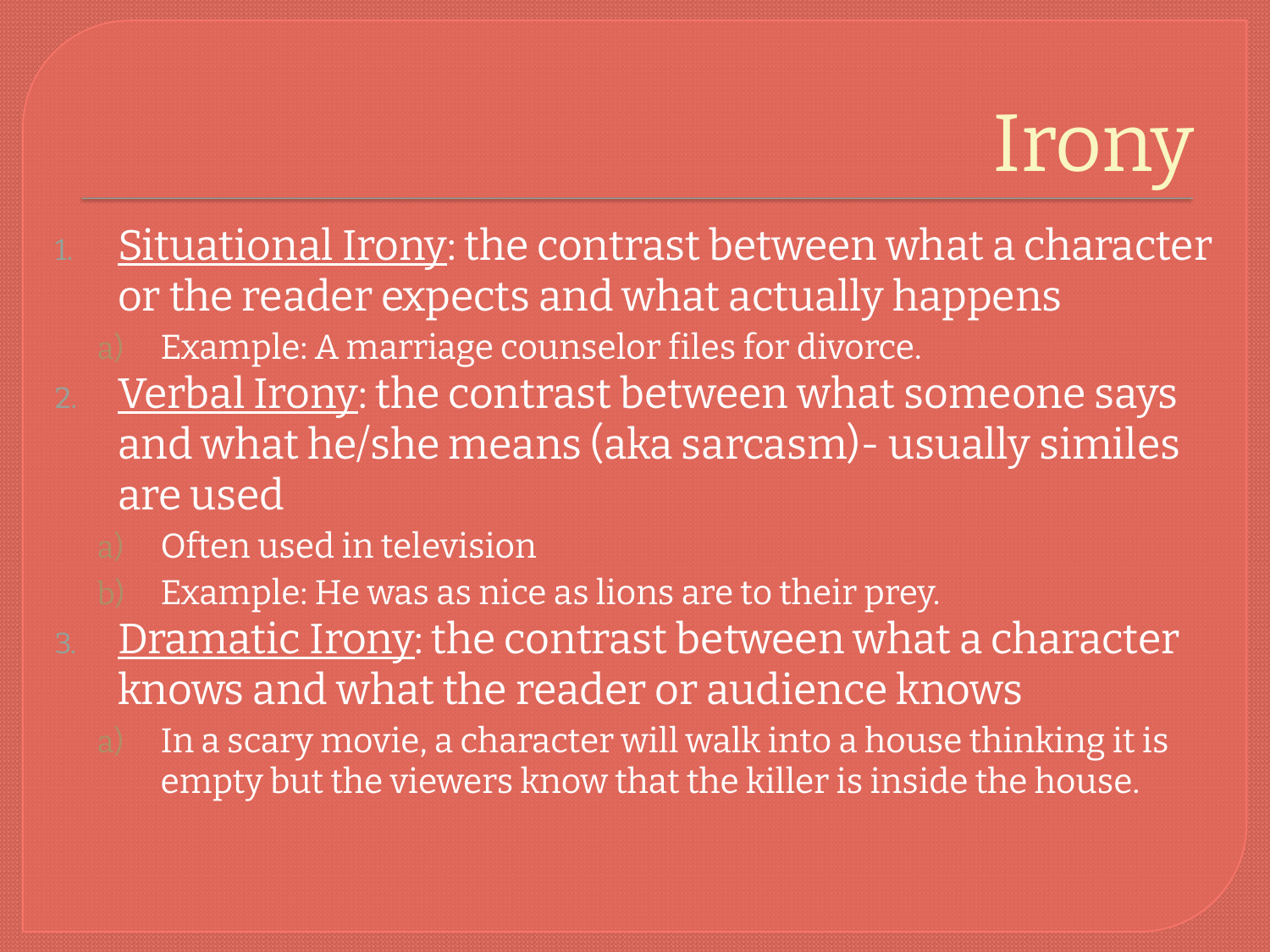

# Irony
Situational Irony: the contrast between what a character or the reader expects and what actually happens
Example: A marriage counselor files for divorce.
Verbal Irony: the contrast between what someone says and what he/she means (aka sarcasm)- usually similes are used
Often used in television
Example: He was as nice as lions are to their prey.
Dramatic Irony: the contrast between what a character knows and what the reader or audience knows
In a scary movie, a character will walk into a house thinking it is empty but the viewers know that the killer is inside the house.